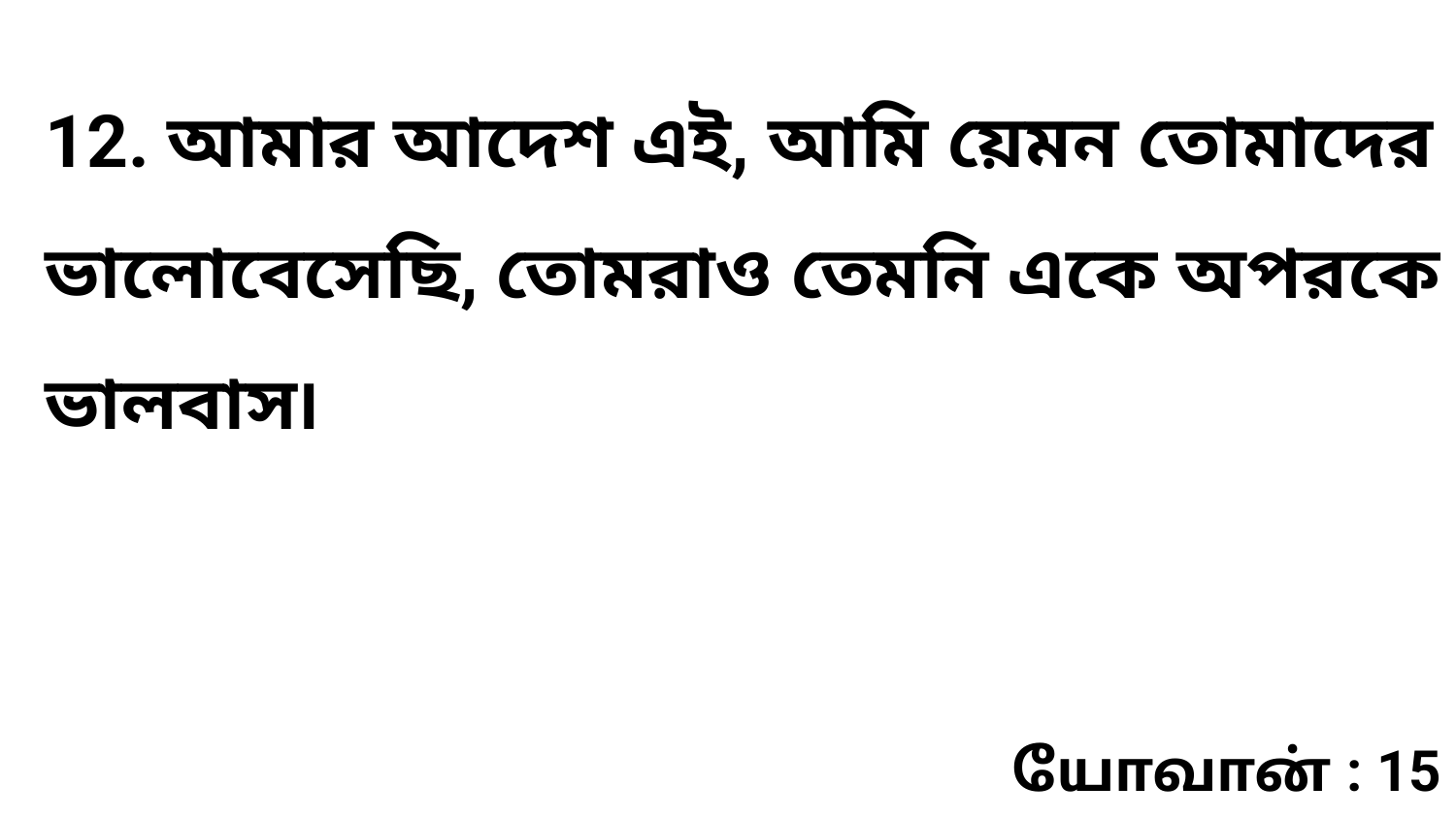

12. আমার আদেশ এই, আমি য়েমন তোমাদের ভালোবেসেছি, তোমরাও তেমনি একে অপরকে ভালবাস৷
யோவான் : 15